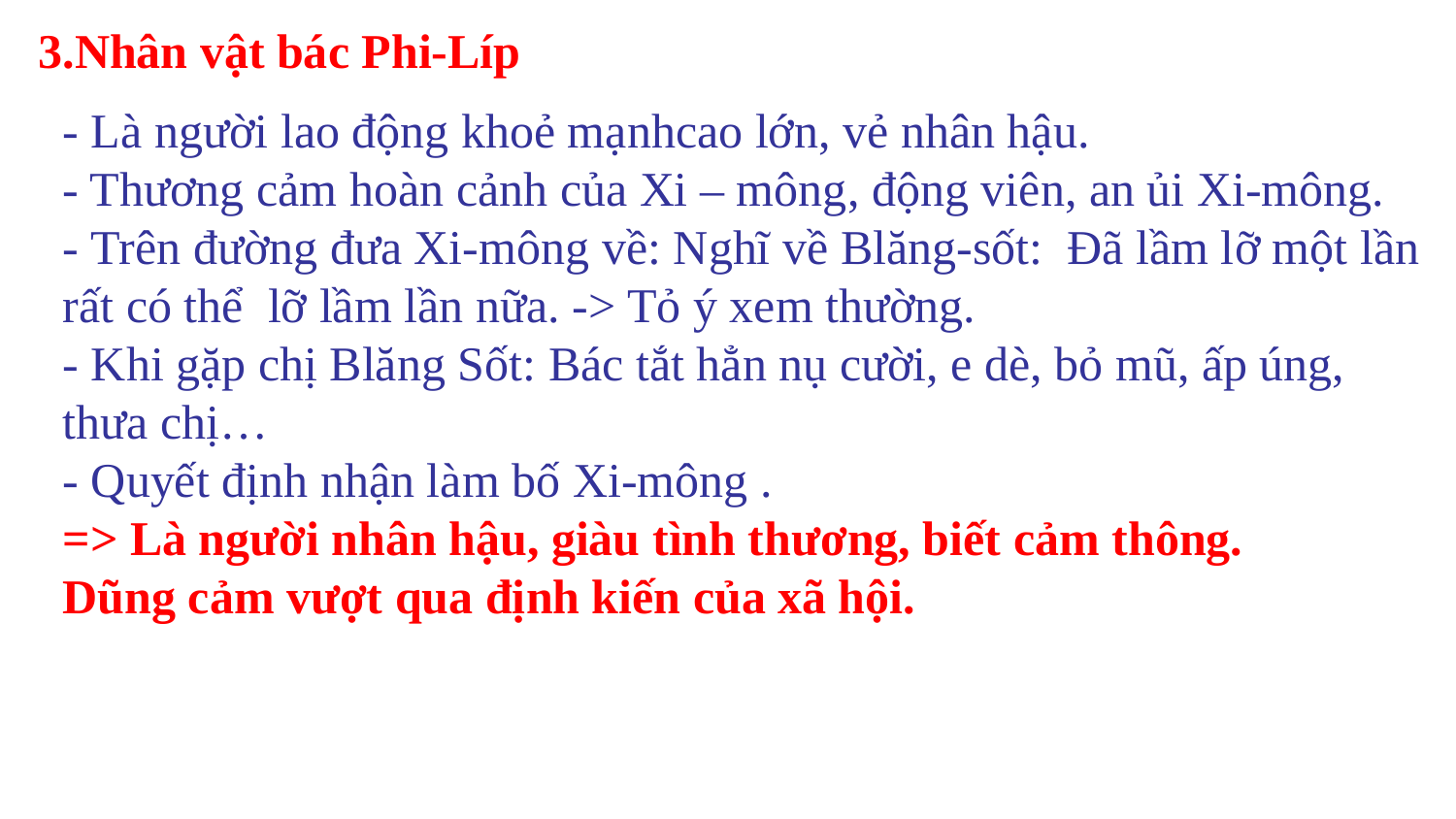

3.Nhân vật bác Phi-Líp
- Là người lao động khoẻ mạnhcao lớn, vẻ nhân hậu.
- Thương cảm hoàn cảnh của Xi – mông, động viên, an ủi Xi-mông.
- Trên đường đưa Xi-mông về: Nghĩ về Blăng-sốt:  Đã lầm lỡ một lần rất có thể  lỡ lầm lần nữa. -> Tỏ ý xem thường.
- Khi gặp chị Blăng Sốt: Bác tắt hẳn nụ cười, e dè, bỏ mũ, ấp úng, thưa chị…
- Quyết định nhận làm bố Xi-mông .
=> Là người nhân hậu, giàu tình thương, biết cảm thông.
Dũng cảm vượt qua định kiến của xã hội.